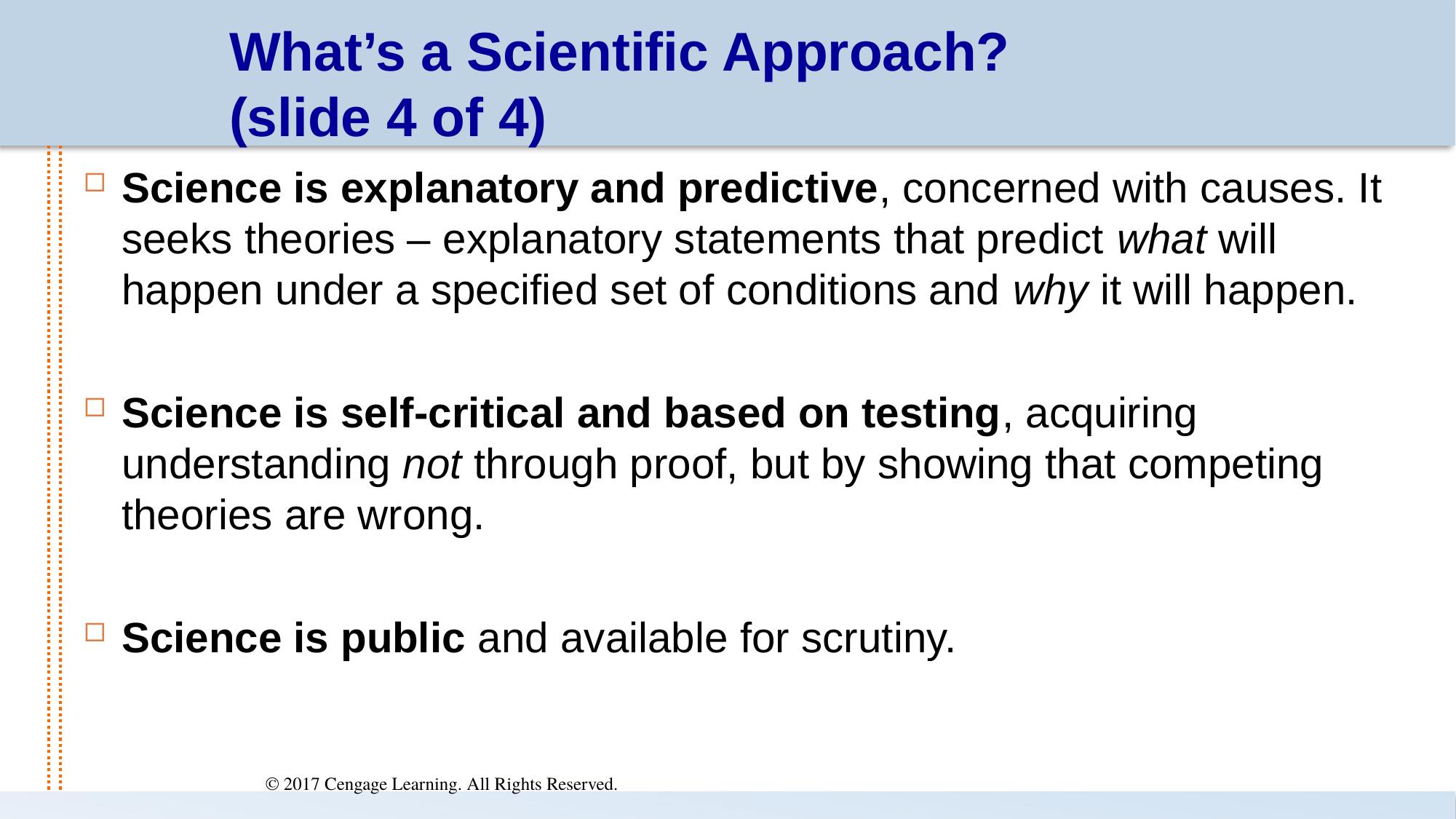

# What’s a Scientific Approach? (slide 4 of 4)
Science is explanatory and predictive, concerned with causes. It seeks theories – explanatory statements that predict what will happen under a specified set of conditions and why it will happen.

Science is self-critical and based on testing, acquiring understanding not through proof, but by showing that competing theories are wrong.

Science is public and available for scrutiny.
© 2017 Cengage Learning. All Rights Reserved.